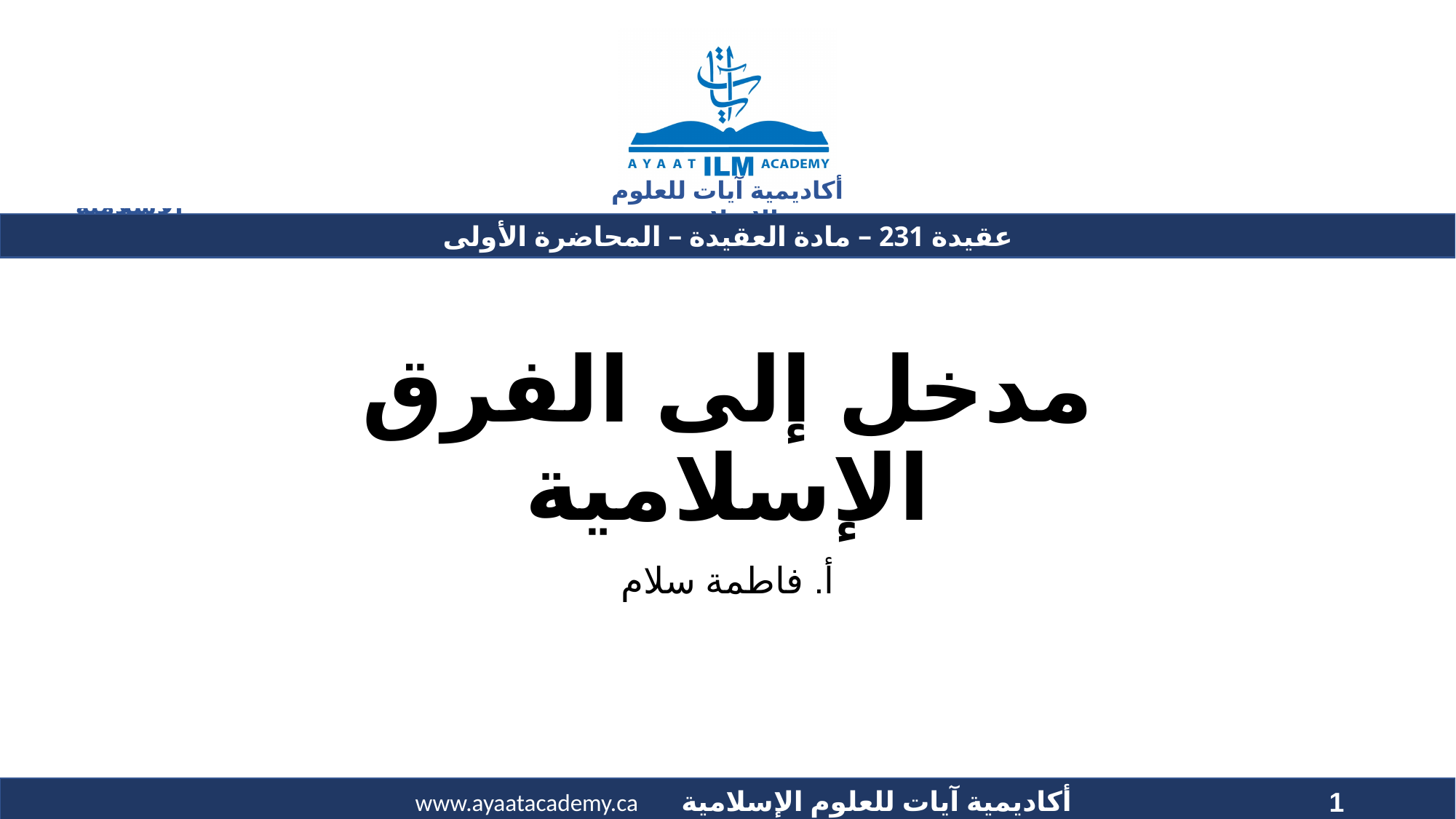

# مدخل إلى الفرق الإسلامية
أ. فاطمة سلام
1